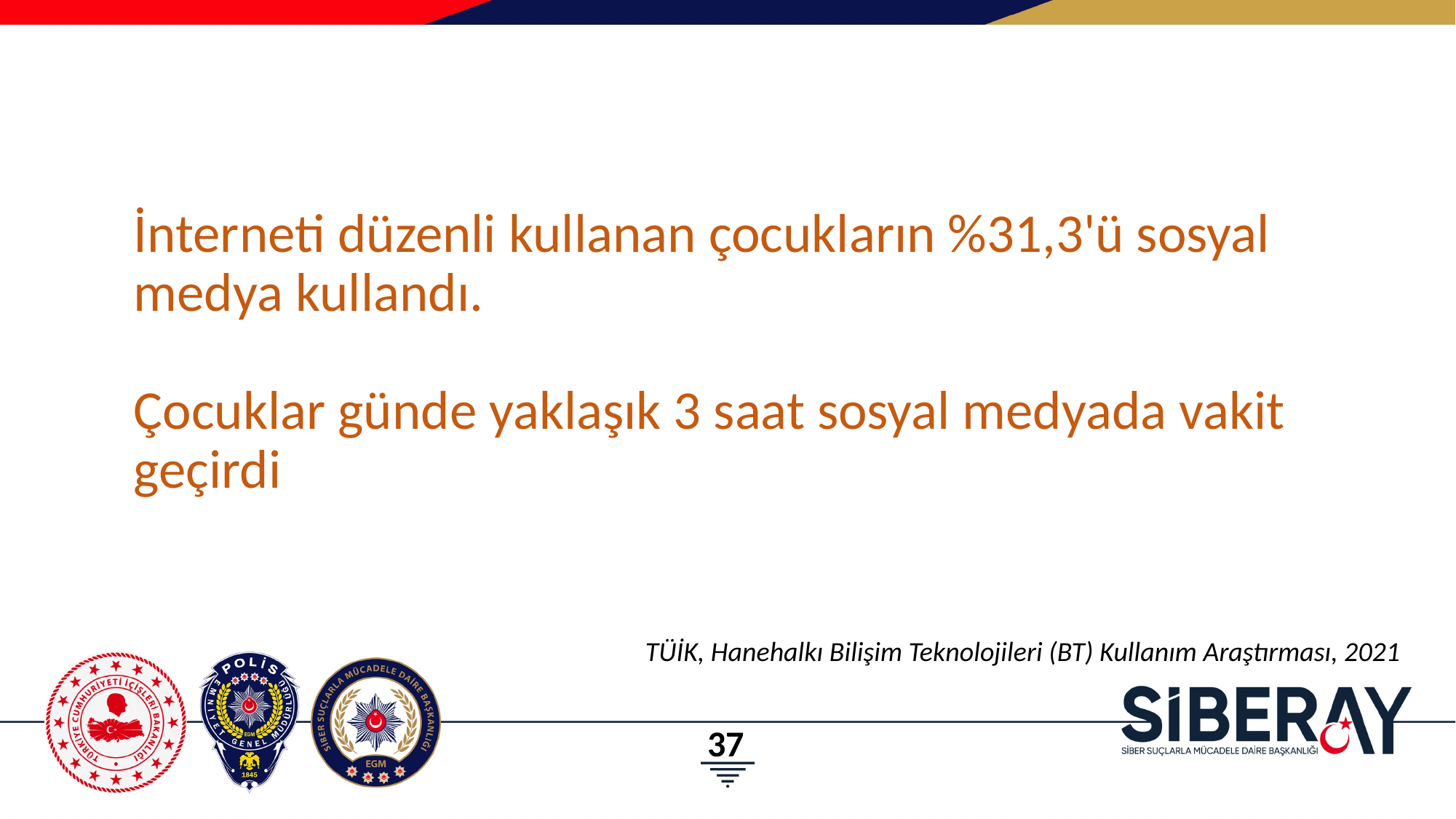

# İnterneti düzenli kullanan çocukların %31,3'ü sosyal medya kullandı. Çocuklar günde yaklaşık 3 saat sosyal medyada vakit geçirdi
TÜİK, Hanehalkı Bilişim Teknolojileri (BT) Kullanım Araştırması, 2021

37